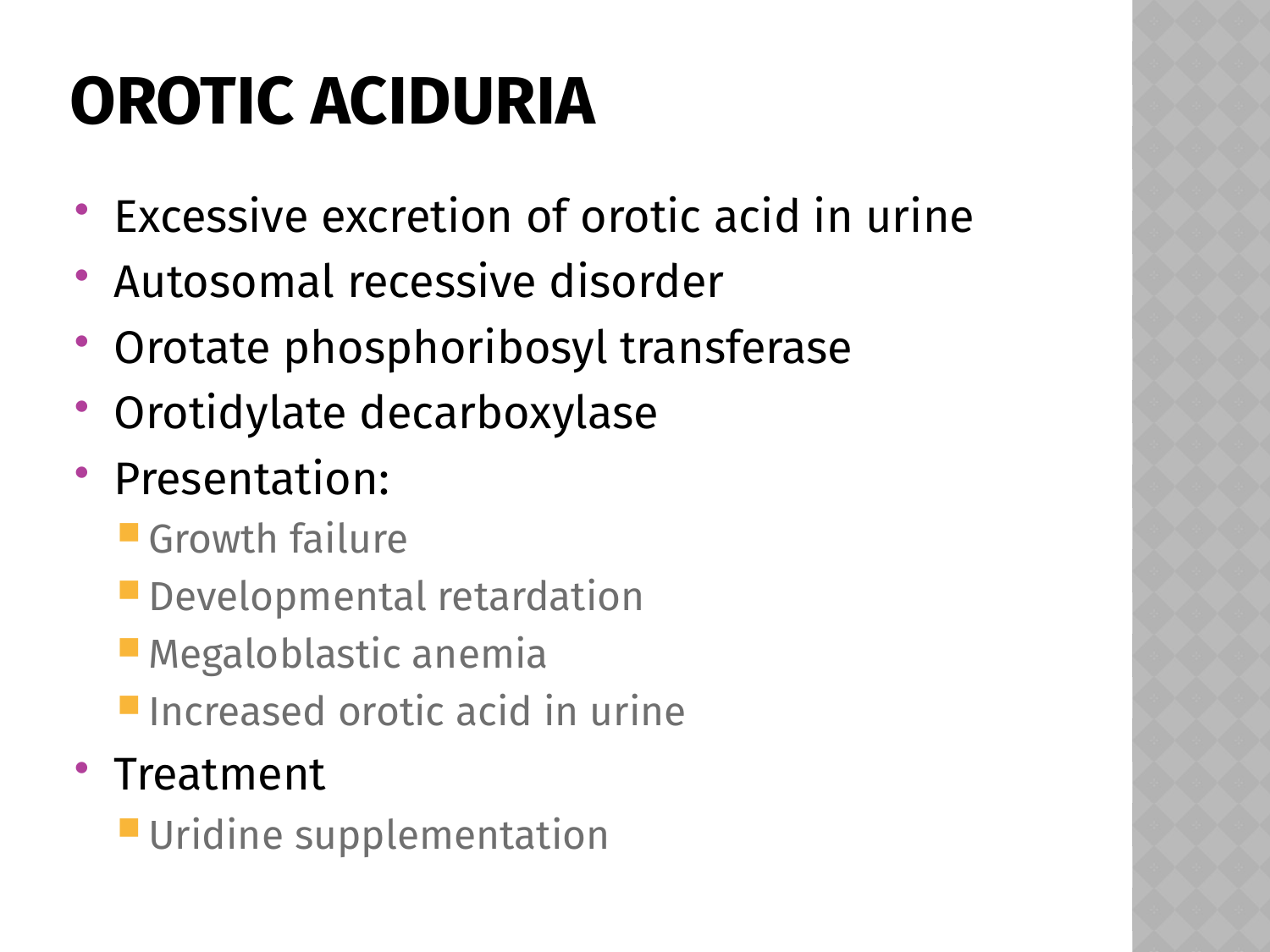

# OROTIC ACIDURIA
Excessive excretion of orotic acid in urine
Autosomal recessive disorder
Orotate phosphoribosyl transferase
Orotidylate decarboxylase
Presentation:
Growth failure
Developmental retardation
Megaloblastic anemia
Increased orotic acid in urine
Treatment
Uridine supplementation